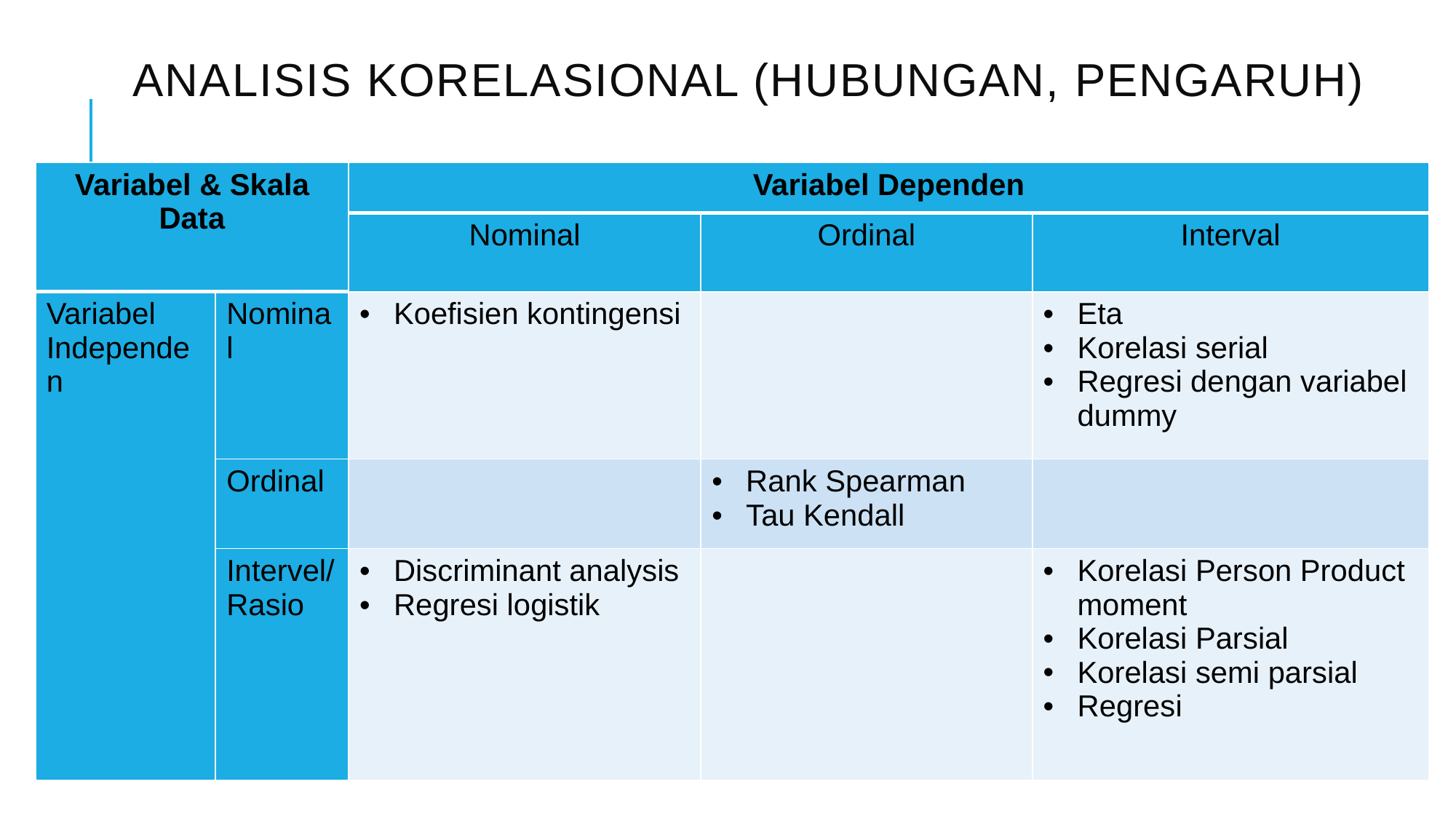

# Analisis korelasional (Hubungan, pengaruh)
| Variabel & Skala Data |  | Variabel Dependen |  |  |
| --- | --- | --- | --- | --- |
|  |  | Nominal | Ordinal | Interval |
| Variabel Independen | Nominal | Koefisien kontingensi |  | Eta Korelasi serial Regresi dengan variabel dummy |
|  | Ordinal |  | Rank Spearman Tau Kendall |  |
|  | Intervel/Rasio | Discriminant analysis Regresi logistik |  | Korelasi Person Product moment Korelasi Parsial Korelasi semi parsial Regresi |